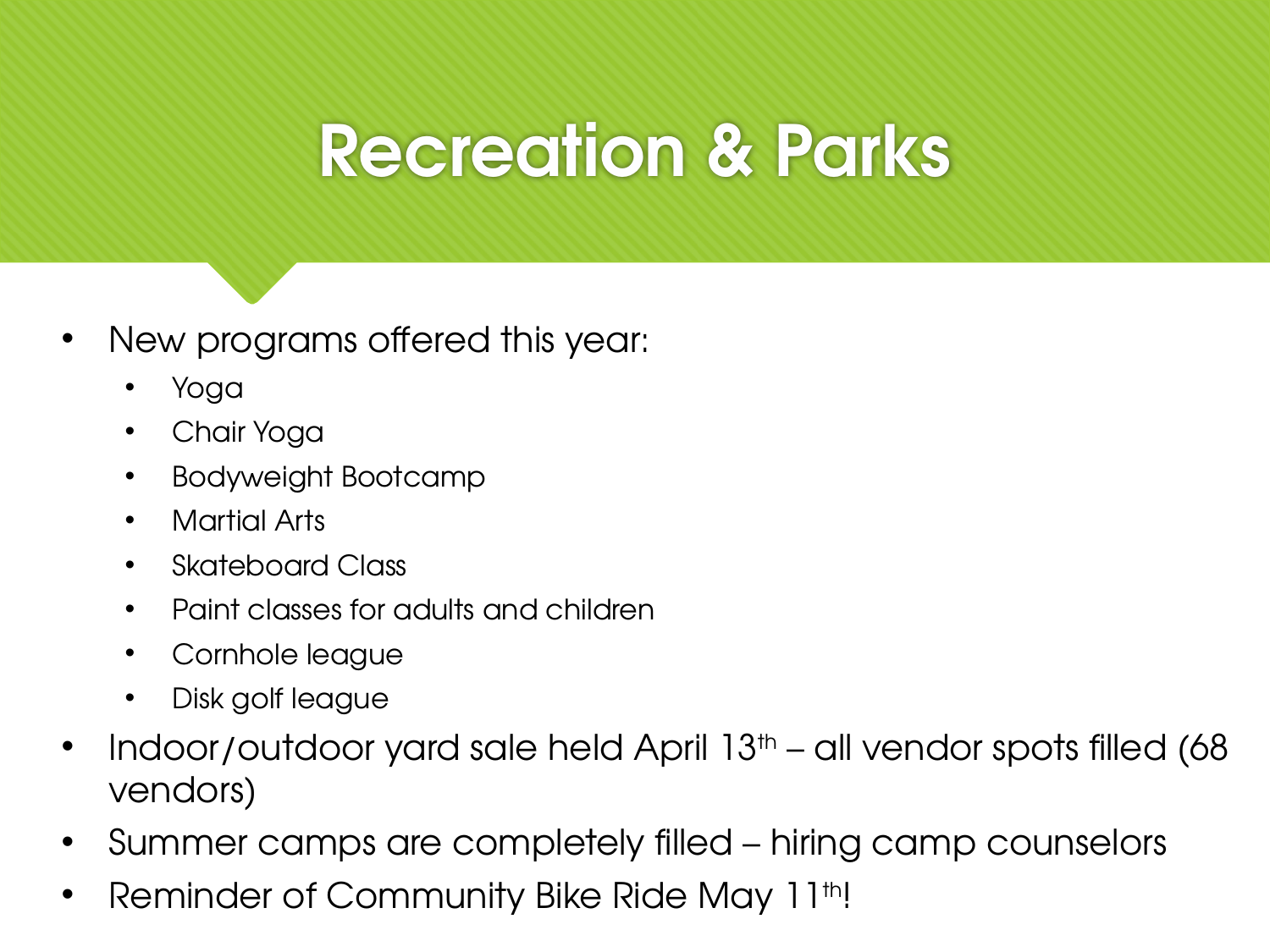

# Recreation & Parks
New programs offered this year:
Yoga
Chair Yoga
Bodyweight Bootcamp
Martial Arts
Skateboard Class
Paint classes for adults and children
Cornhole league
Disk golf league
Indoor/outdoor yard sale held April 13th – all vendor spots filled (68 vendors)
Summer camps are completely filled – hiring camp counselors
Reminder of Community Bike Ride May 11th!